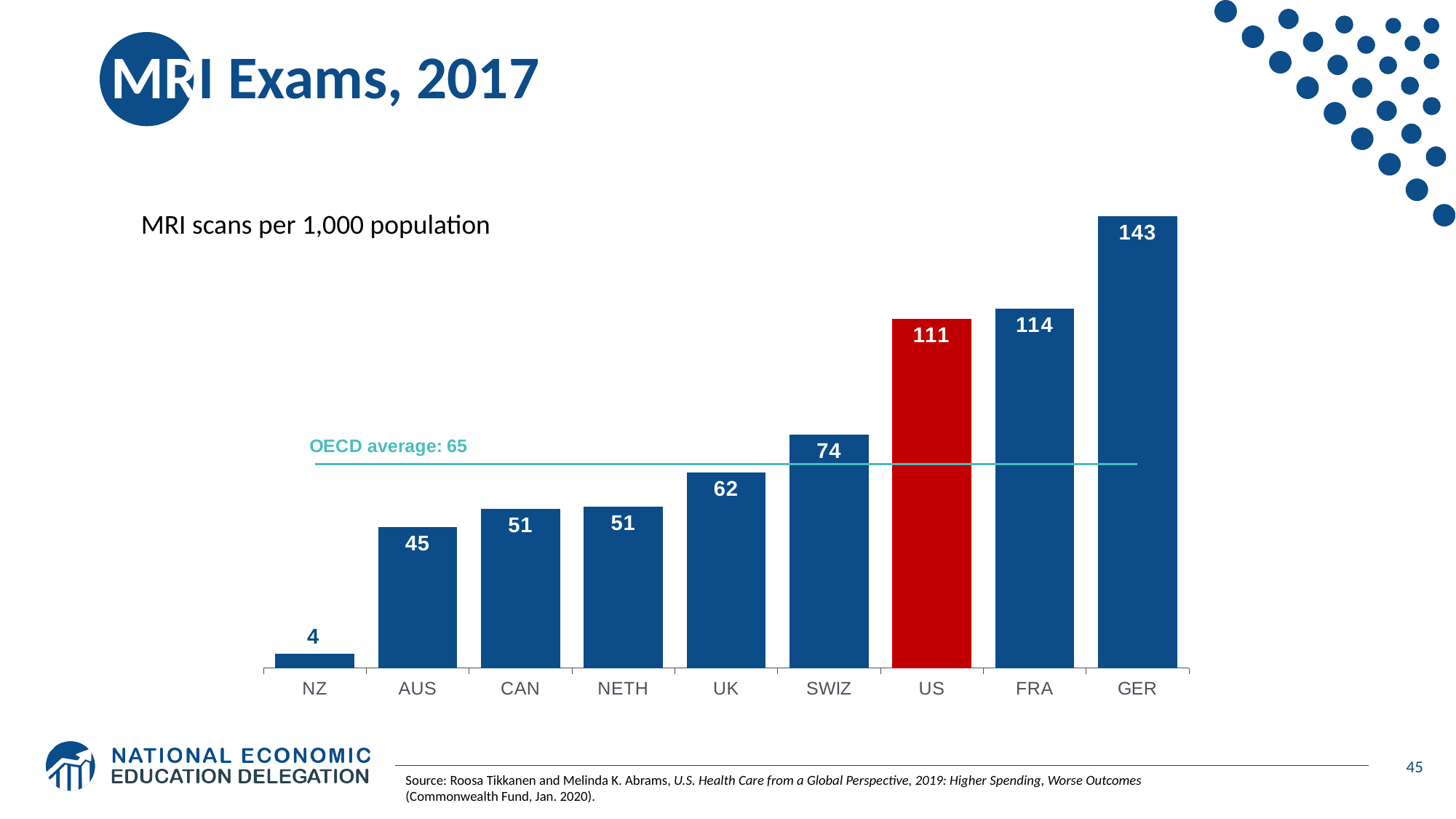

# MRI Exams, 2017

### Chart

| Category |  |  |
|---|---|---|
| NZ | 4.4 | 64.7 |
| AUS | 44.8 | 64.7 |
| CAN | 50.5 | 64.7 |
| NETH | 51.1 | 64.7 |
| UK | 62.1 | 64.7 |
| SWIZ | 74.1 | 64.7 |
| US | 110.8 | 64.7 |
| FRA | 114.1 | 64.7 |
| GER | 143.4 | 64.7 |
MRI scans per 1,000 population
45
Source: Roosa Tikkanen and Melinda K. Abrams, U.S. Health Care from a Global Perspective, 2019: Higher Spending, Worse Outcomes (Commonwealth Fund, Jan. 2020).